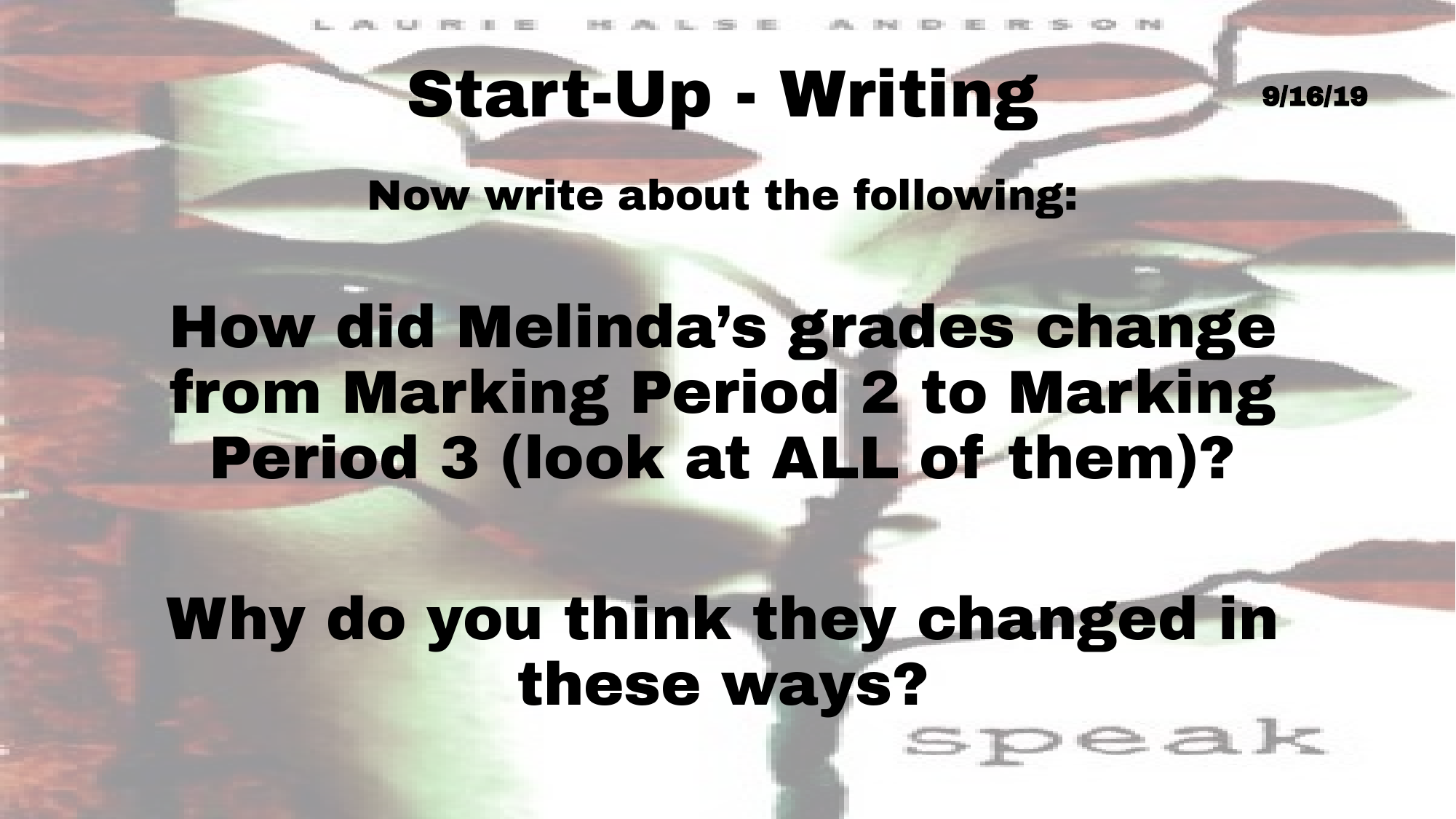

# Start-Up - Writing
9/16/19
Now write about the following:

How did Melinda’s grades change from Marking Period 2 to Marking Period 3 (look at ALL of them)?

Why do you think they changed in these ways?